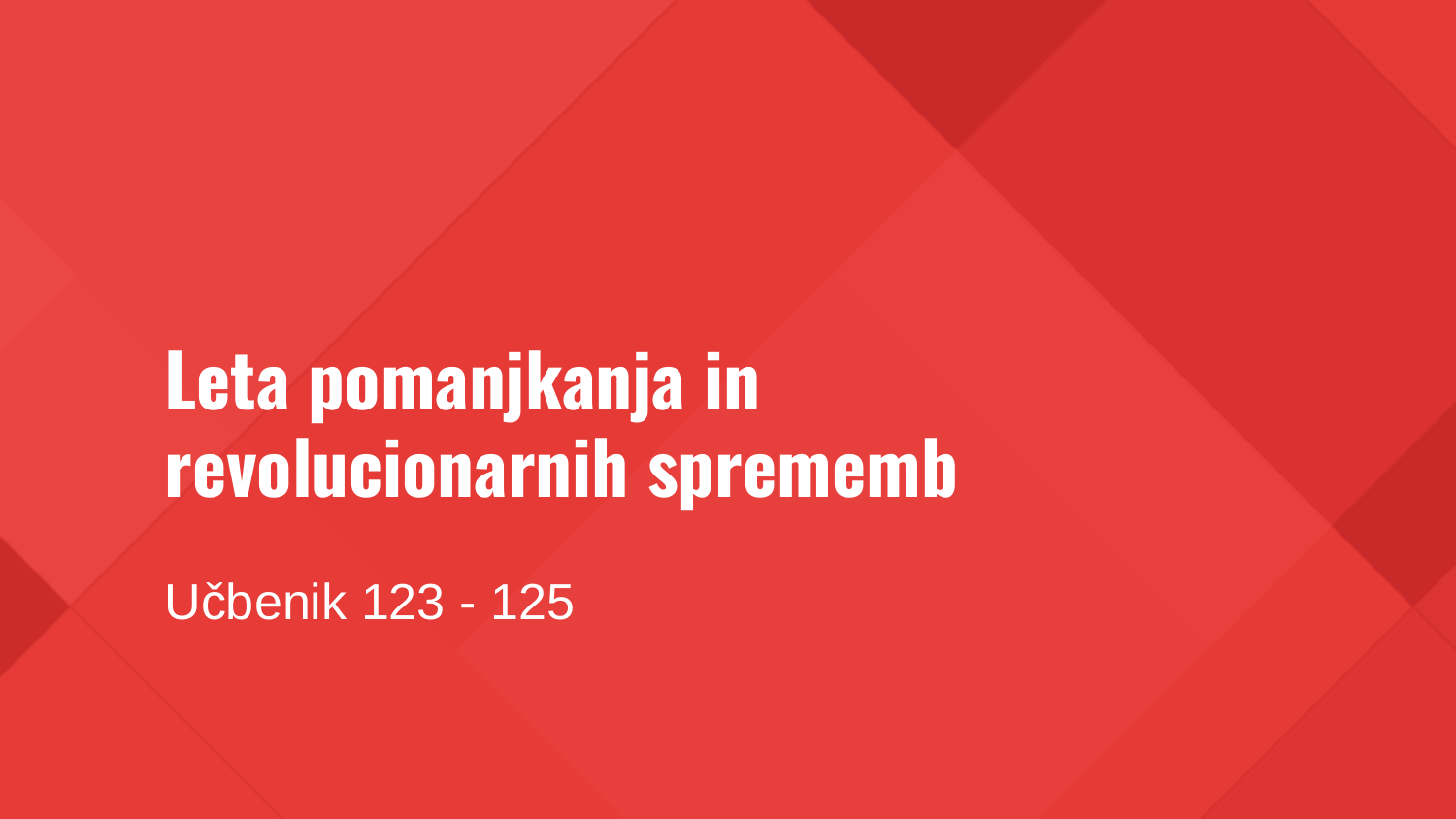

# Leta pomanjkanja in revolucionarnih sprememb
Učbenik 123 - 125